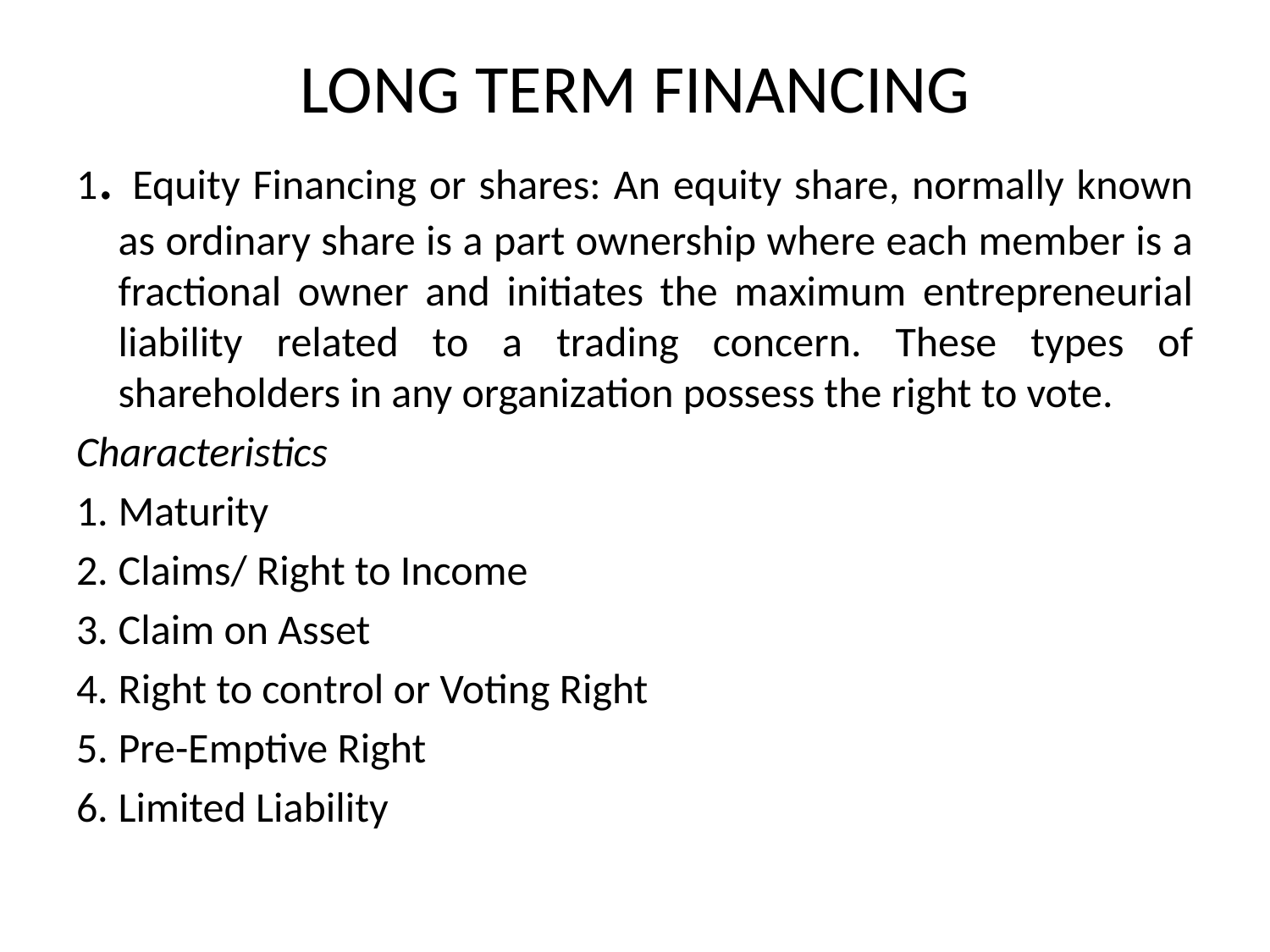

LONG TERM FINANCING
1. Equity Financing or shares: An equity share, normally known as ordinary share is a part ownership where each member is a fractional owner and initiates the maximum entrepreneurial liability related to a trading concern. These types of shareholders in any organization possess the right to vote.
Characteristics
Maturity
Claims/ Right to Income
Claim on Asset
Right to control or Voting Right
Pre-Emptive Right
Limited Liability